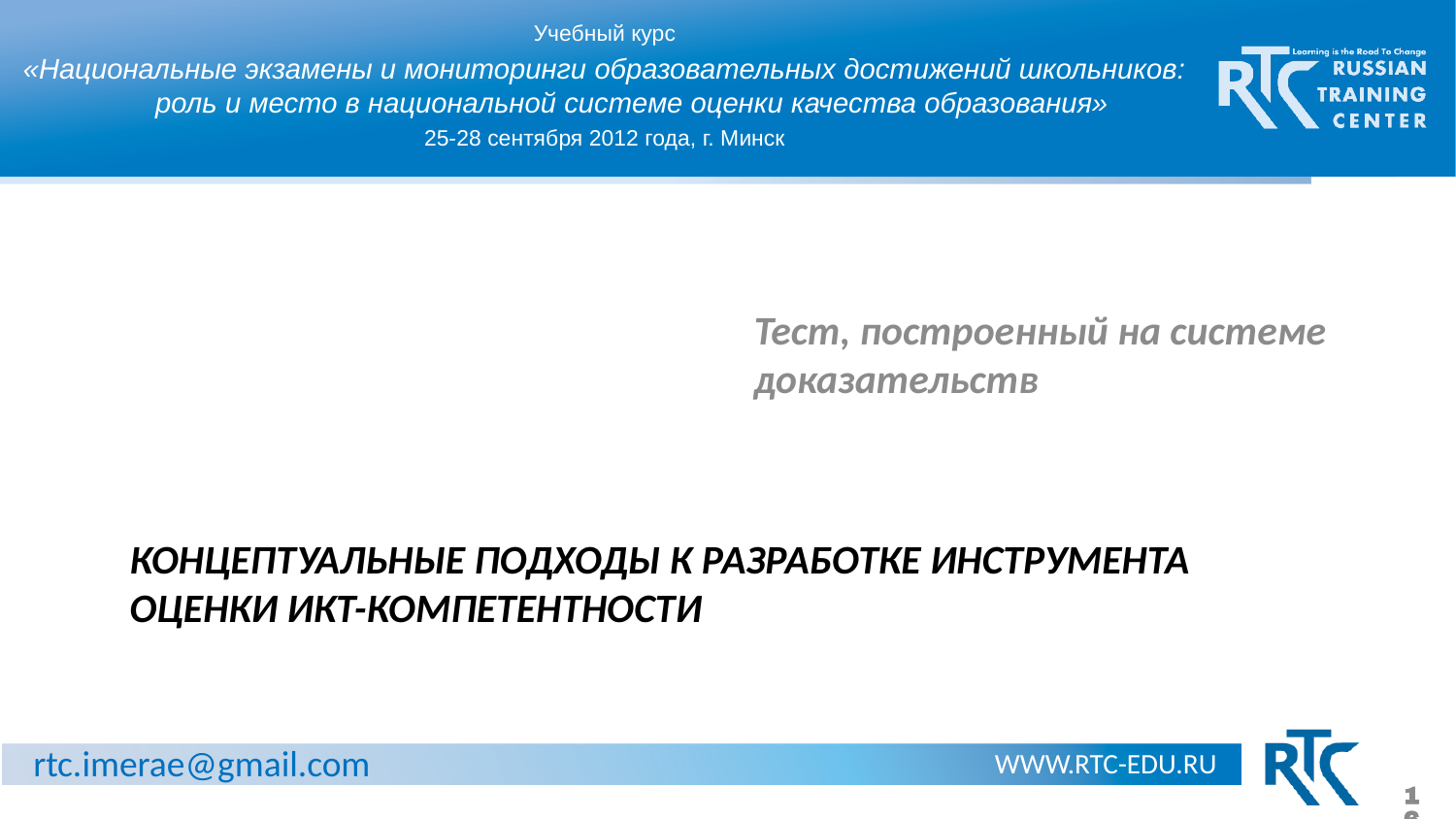

Тест, построенный на системе доказательств

# Концептуальные подходы к разработке инструмента оценки ИКТ-компетентности
16